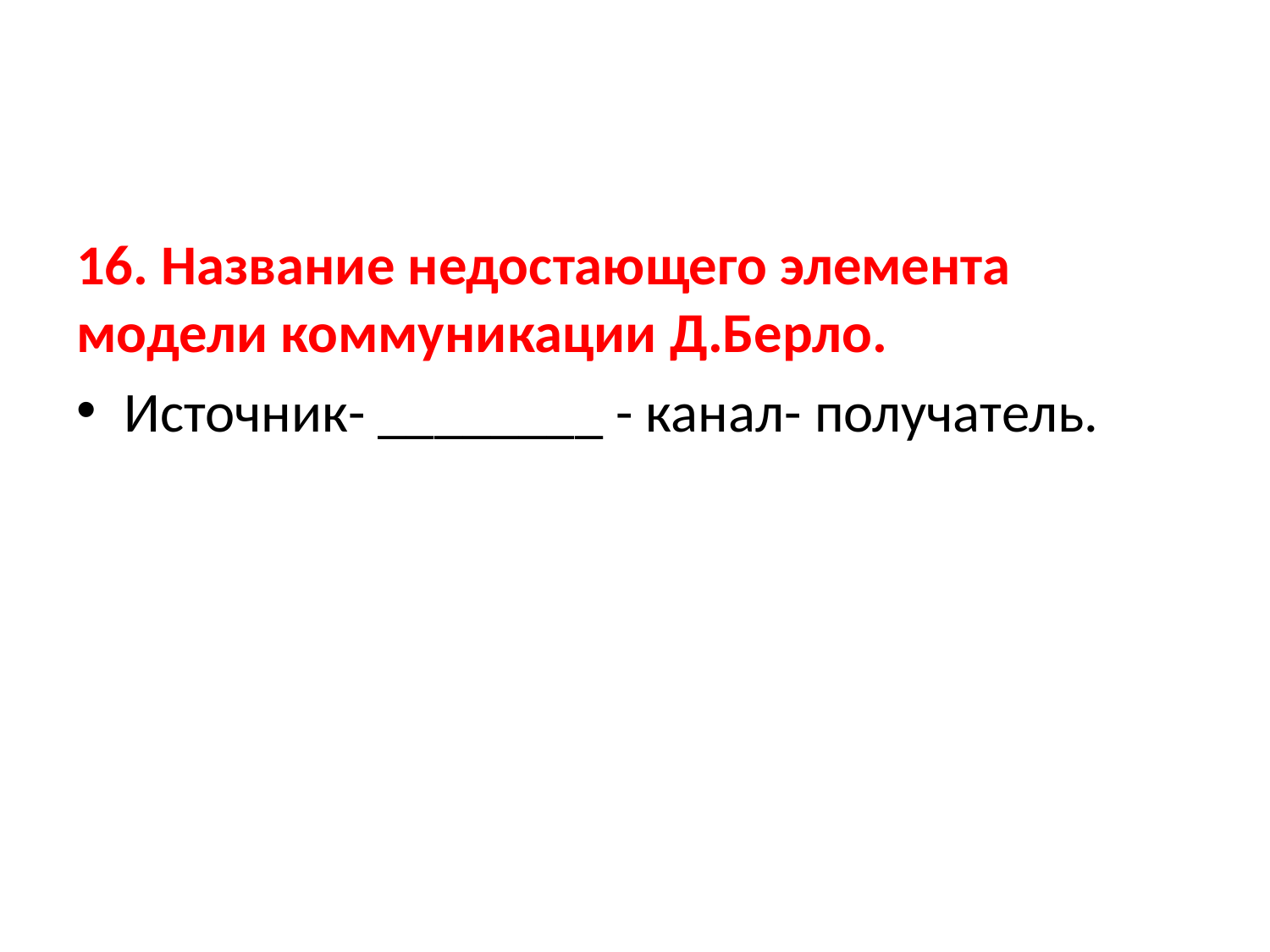

16. Название недостающего элемента модели коммуникации Д.Берло.
Источник- ________ - канал- получатель.